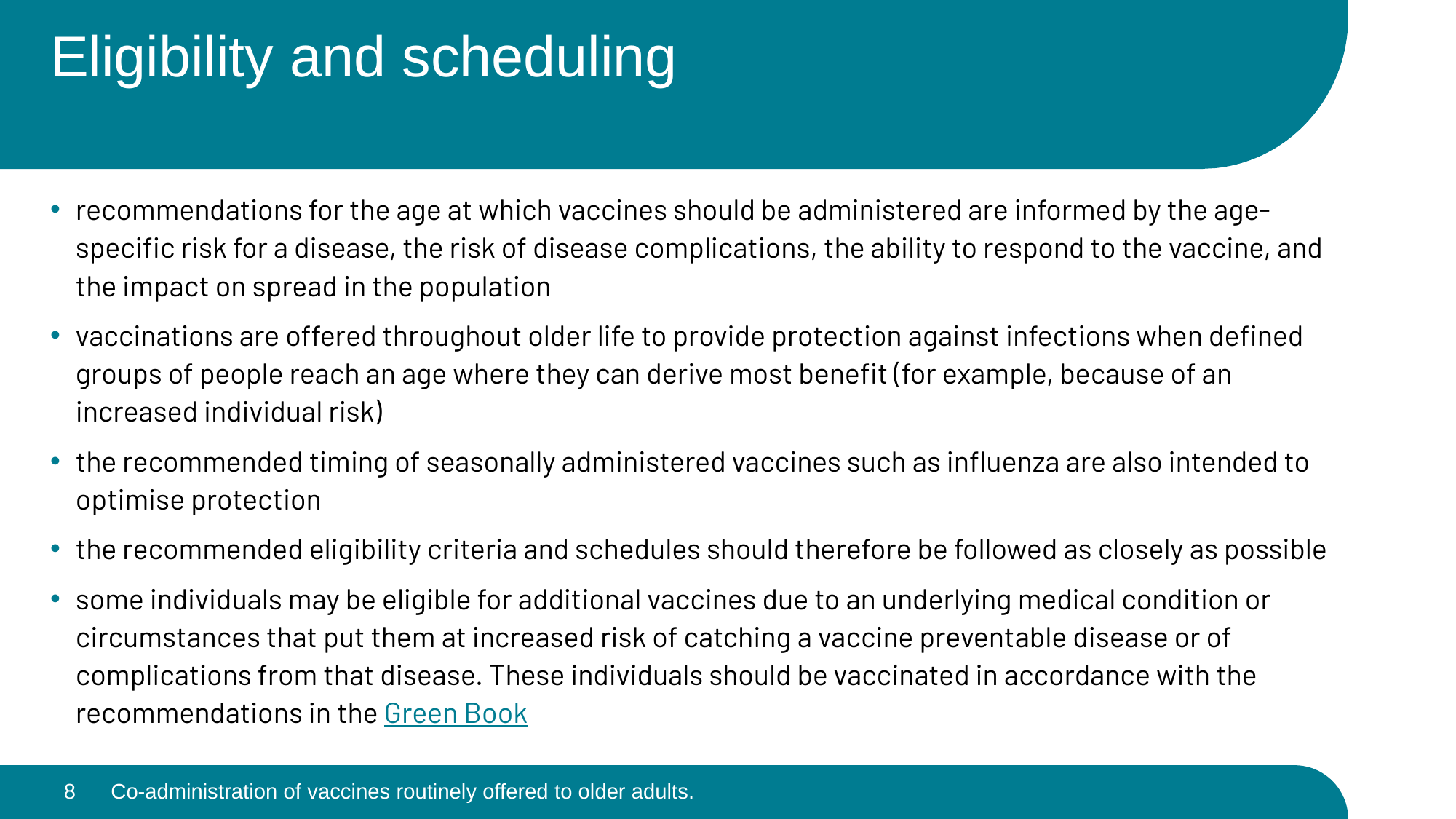

# Eligibility and scheduling
recommendations for the age at which vaccines should be administered are informed by the age-specific risk for a disease, the risk of disease complications, the ability to respond to the vaccine, and the impact on spread in the population
vaccinations are offered throughout older life to provide protection against infections when defined groups of people reach an age where they can derive most benefit (for example, because of an increased individual risk)
the recommended timing of seasonally administered vaccines such as influenza are also intended to optimise protection
the recommended eligibility criteria and schedules should therefore be followed as closely as possible
some individuals may be eligible for additional vaccines due to an underlying medical condition or circumstances that put them at increased risk of catching a vaccine preventable disease or of complications from that disease. These individuals should be vaccinated in accordance with the recommendations in the Green Book

8
Co-administration of vaccines routinely offered to older adults.